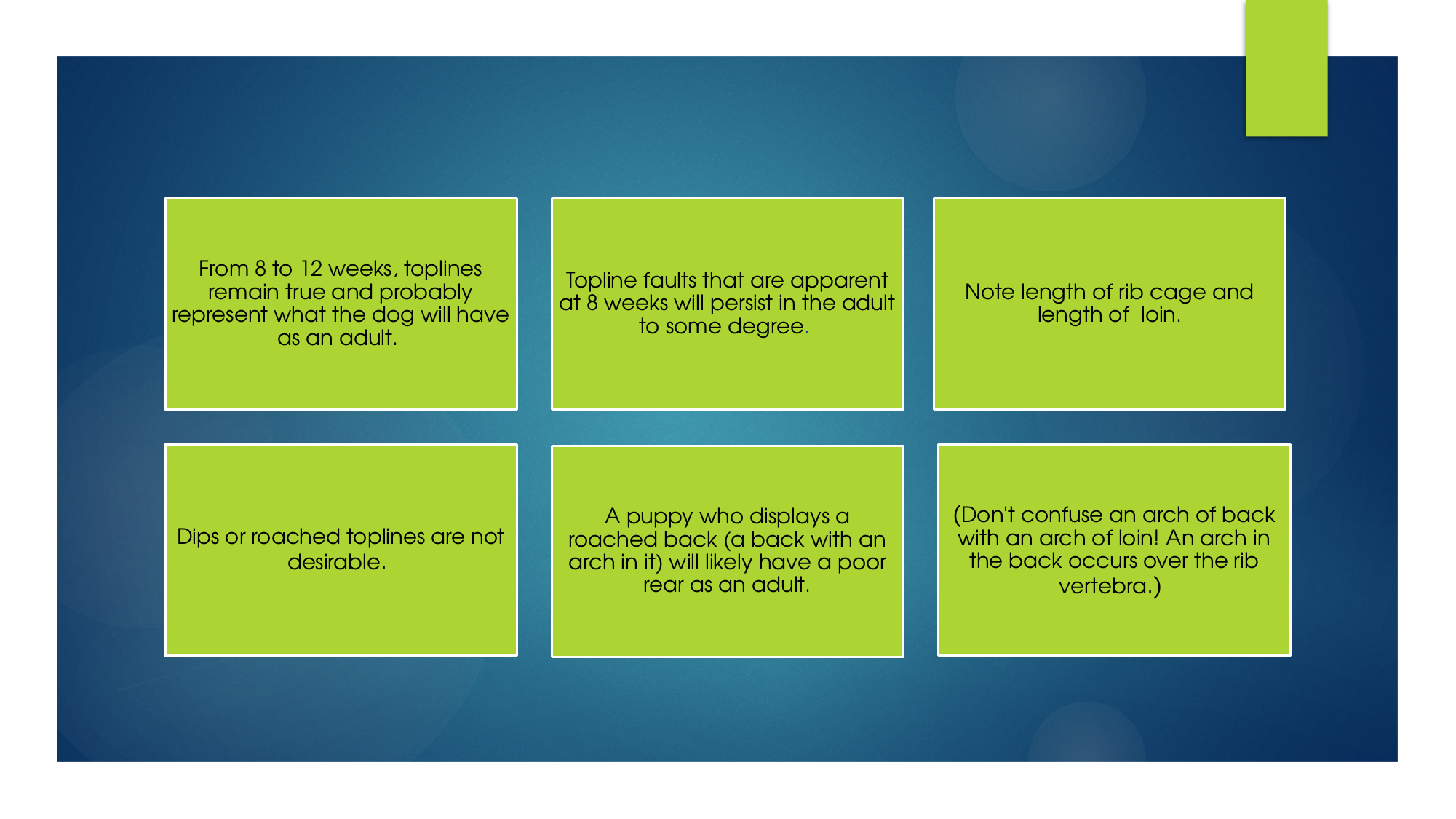

From 8 to 12 weeks, toplines remain true and probably represent what the dog will have as an adult.
Topline faults that are apparent at 8 weeks will persist in the adult to some degree.
Note length of rib cage and length of  loin.
Dips or roached toplines are not desirable.
A puppy who displays a roached back (a back with an arch in it) will likely have a poor rear as an adult.
(Don't confuse an arch of back with an arch of loin! An arch in the back occurs over the rib vertebra.)